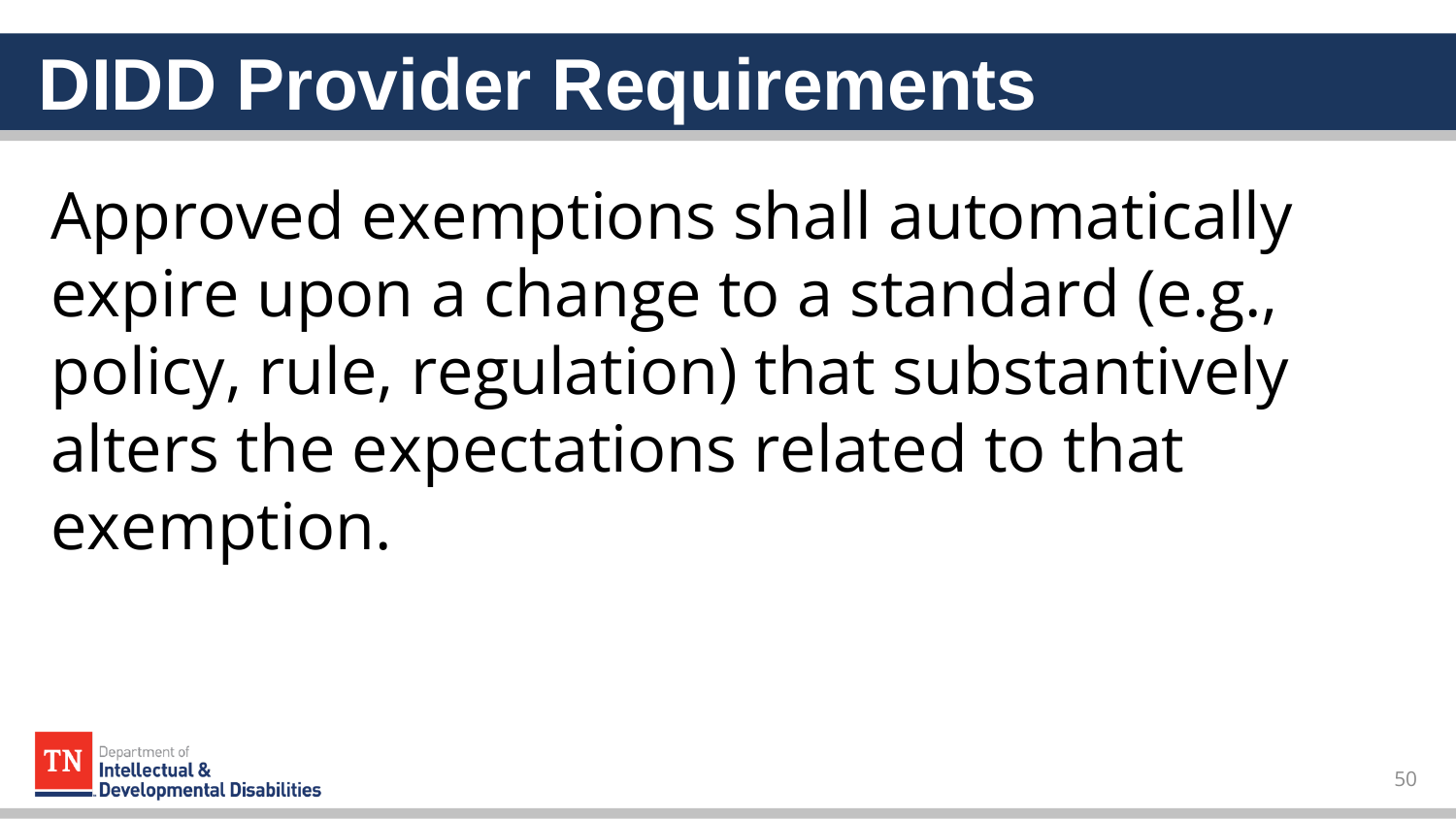

# DIDD Provider Requirements
Approved exemptions shall automatically expire upon a change to a standard (e.g., policy, rule, regulation) that substantively alters the expectations related to that exemption.
50